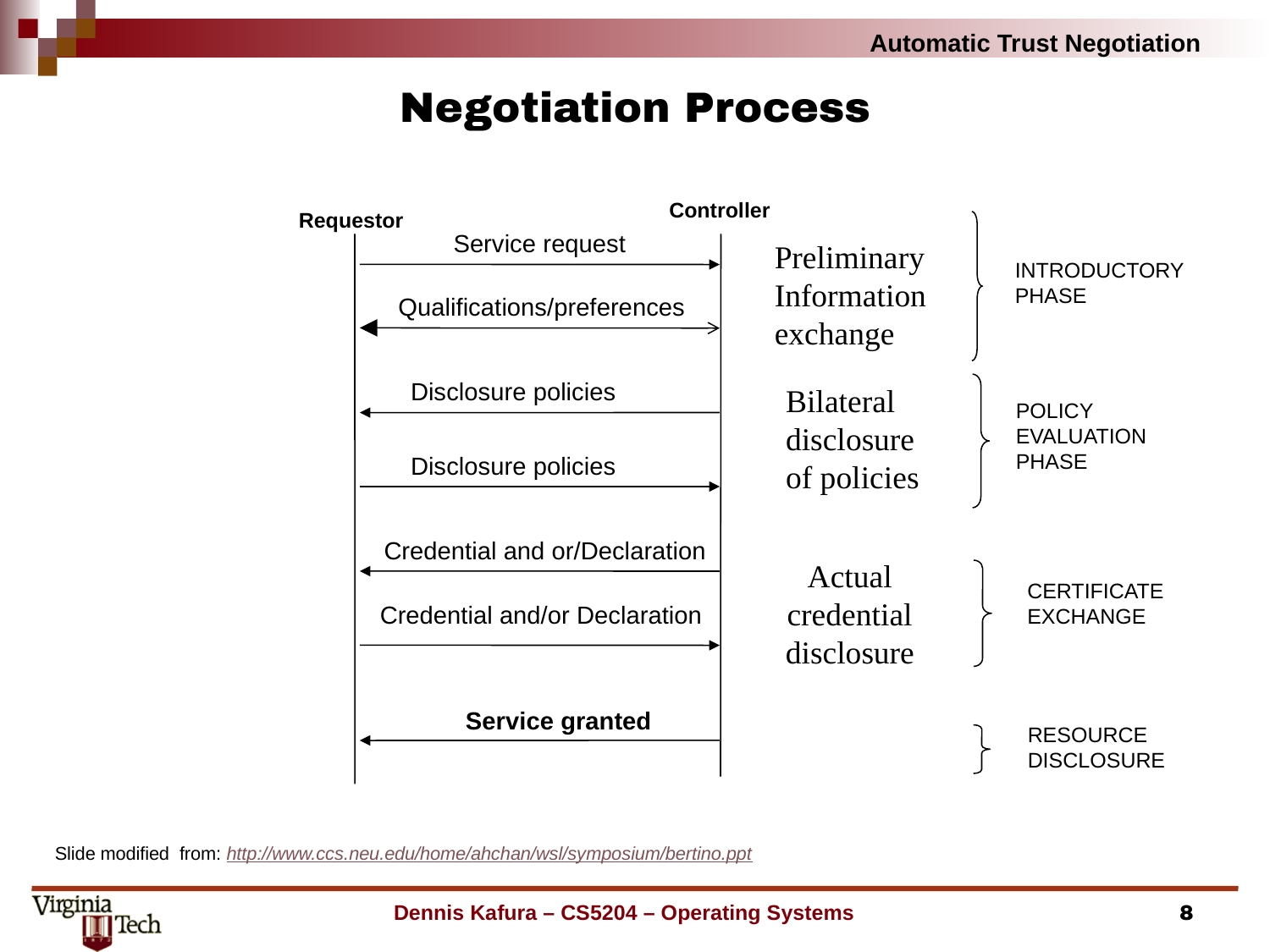

# Negotiation Process
Controller
Requestor

Preliminary
Information
exchange
INTRODUCTORY
PHASE
 Service request

Qualifications/preferences
Disclosure policies
Bilateral
disclosure
of policies

POLICY
EVALUATION
PHASE

Disclosure policies

    Credential and or/Declaration
Actual credential
disclosure

CERTIFICATE
EXCHANGE

 Credential and/or Declaration

 Service granted
RESOURCE
DISCLOSURE

Slide modified  from: http://www.ccs.neu.edu/home/ahchan/wsl/symposium/bertino.ppt

Dennis Kafura – CS5204 – Operating Systems
8